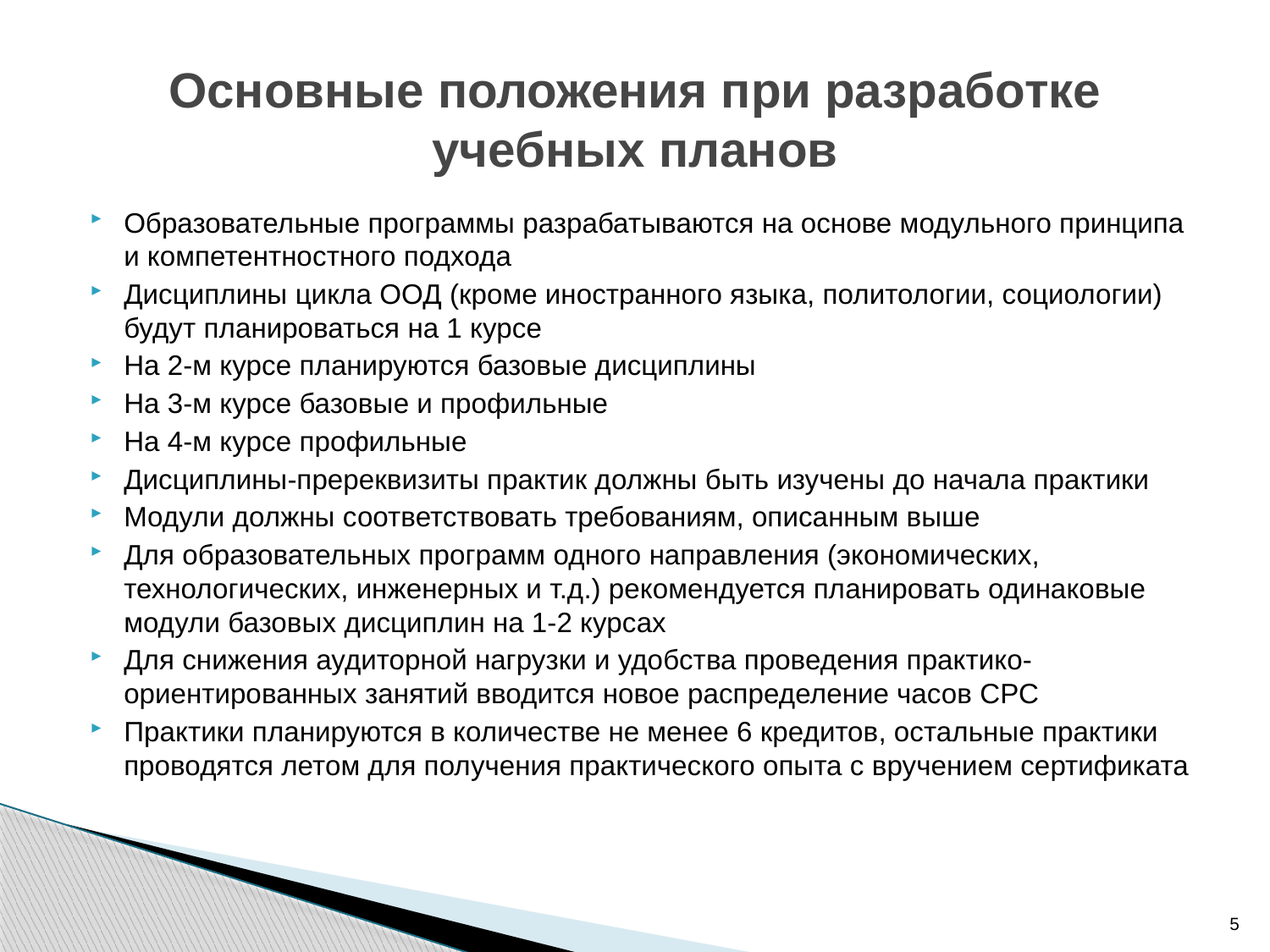

# Основные положения при разработке учебных планов
Образовательные программы разрабатываются на основе модульного принципа и компетентностного подхода
Дисциплины цикла ООД (кроме иностранного языка, политологии, социологии) будут планироваться на 1 курсе
На 2-м курсе планируются базовые дисциплины
На 3-м курсе базовые и профильные
На 4-м курсе профильные
Дисциплины-пререквизиты практик должны быть изучены до начала практики
Модули должны соответствовать требованиям, описанным выше
Для образовательных программ одного направления (экономических, технологических, инженерных и т.д.) рекомендуется планировать одинаковые модули базовых дисциплин на 1-2 курсах
Для снижения аудиторной нагрузки и удобства проведения практико-ориентированных занятий вводится новое распределение часов СРС
Практики планируются в количестве не менее 6 кредитов, остальные практики проводятся летом для получения практического опыта с вручением сертификата

5